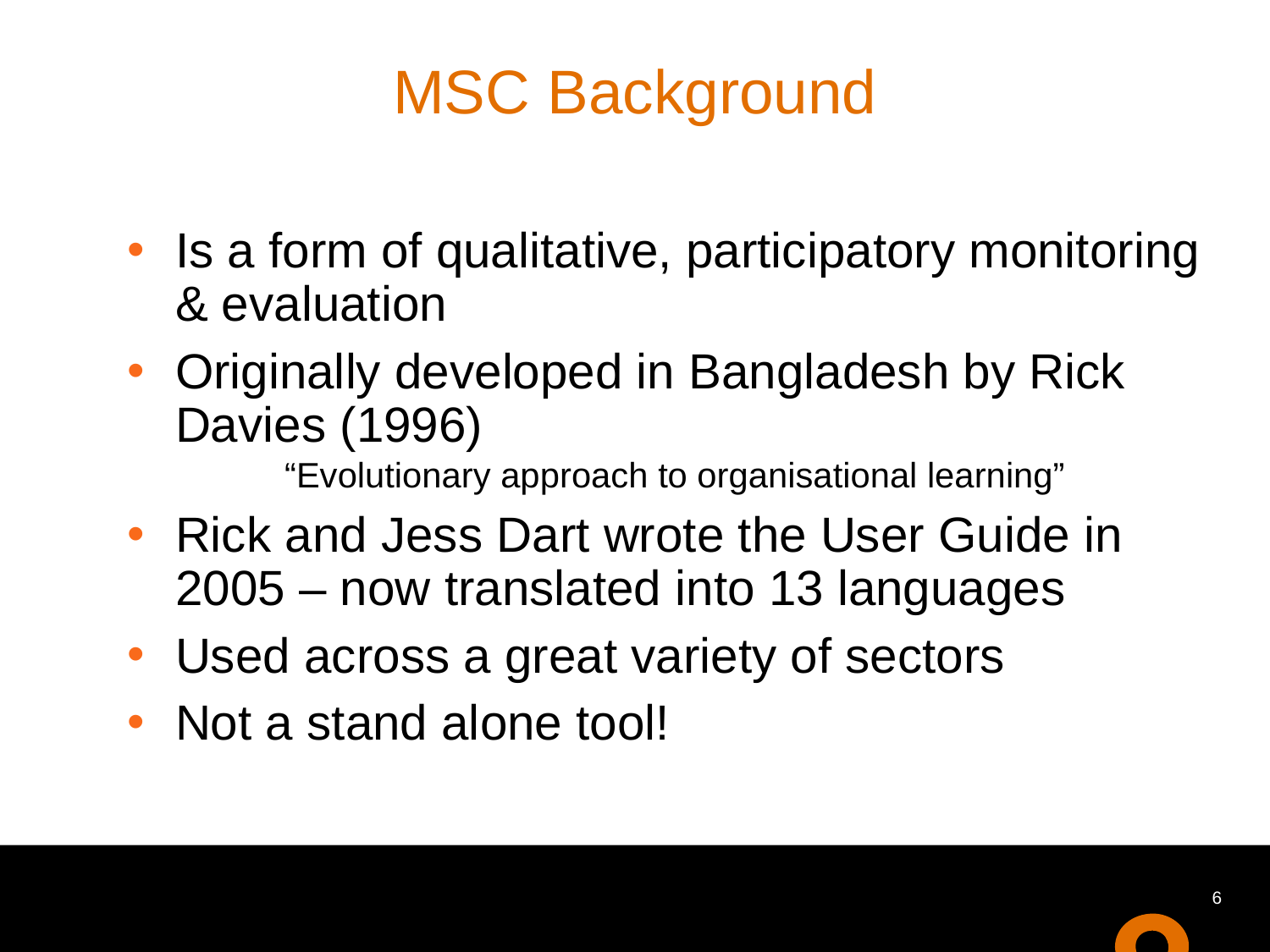

# MSC Background

Is a form of qualitative, participatory monitoring & evaluation
Originally developed in Bangladesh by Rick Davies (1996)
“Evolutionary approach to organisational learning”
Rick and Jess Dart wrote the User Guide in 2005 – now translated into 13 languages
Used across a great variety of sectors
Not a stand alone tool!